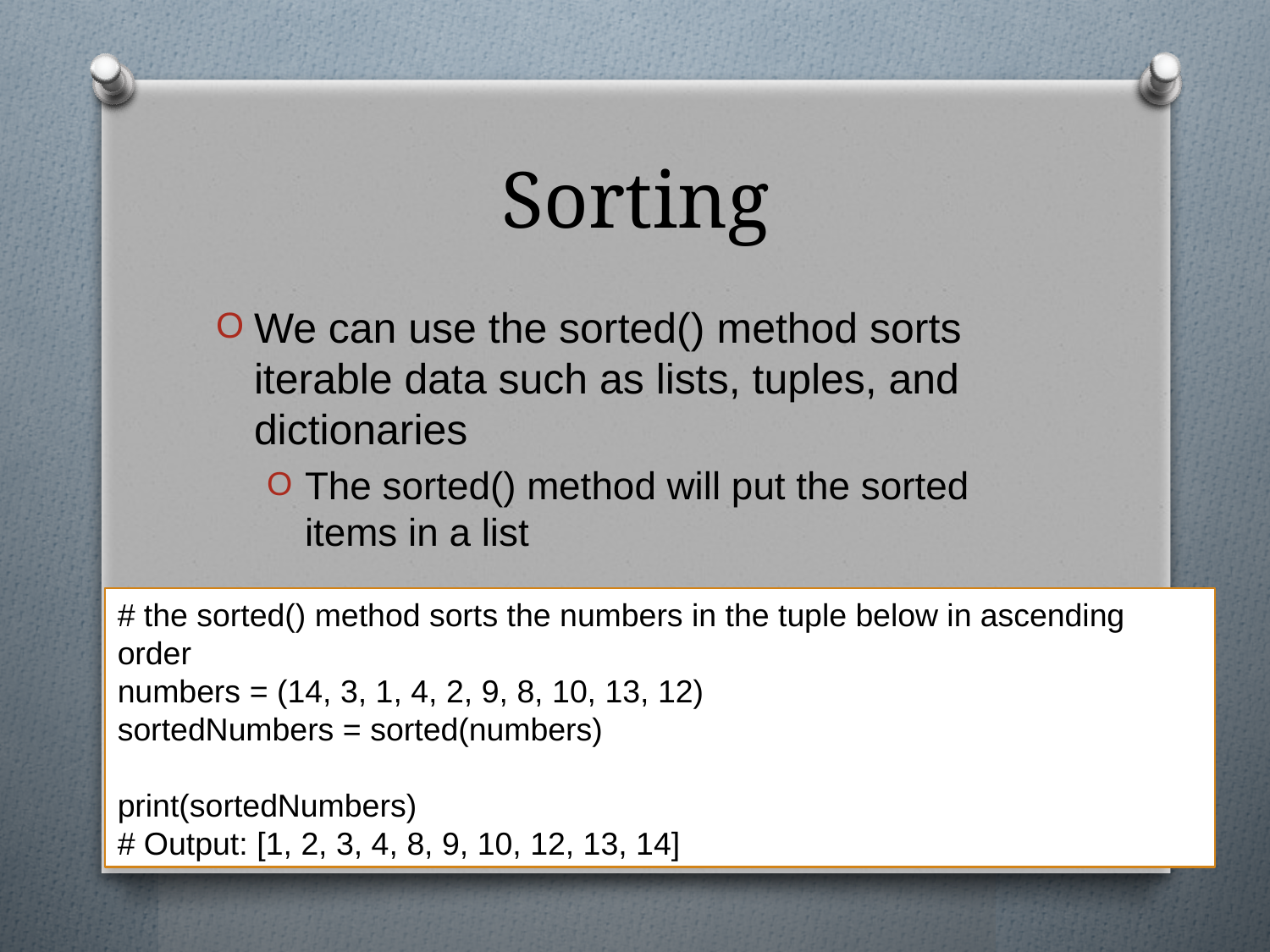

# Sorting
We can use the sorted() method sorts iterable data such as lists, tuples, and dictionaries
The sorted() method will put the sorted items in a list
# the sorted() method sorts the numbers in the tuple below in ascending order
numbers = (14, 3, 1, 4, 2, 9, 8, 10, 13, 12)
sortedNumbers = sorted(numbers)

print(sortedNumbers)
# Output: [1, 2, 3, 4, 8, 9, 10, 12, 13, 14]
15